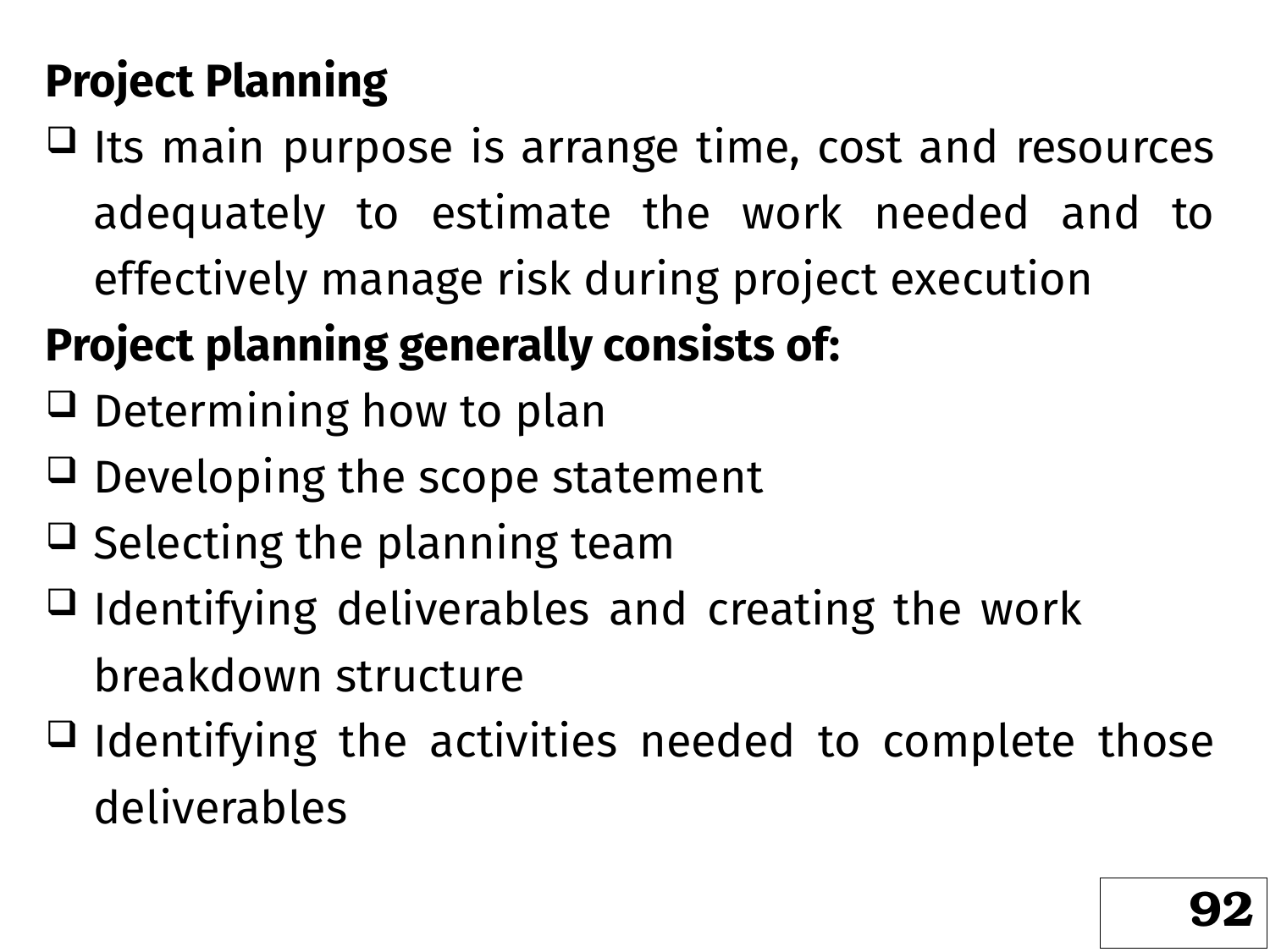

Project Planning
Its main purpose is arrange time, cost and resources adequately to estimate the work needed and to effectively manage risk during project execution
Project planning generally consists of:
Determining how to plan
Developing the scope statement
Selecting the planning team
Identifying deliverables and creating the work        breakdown structure
Identifying the activities needed to complete those deliverables

92